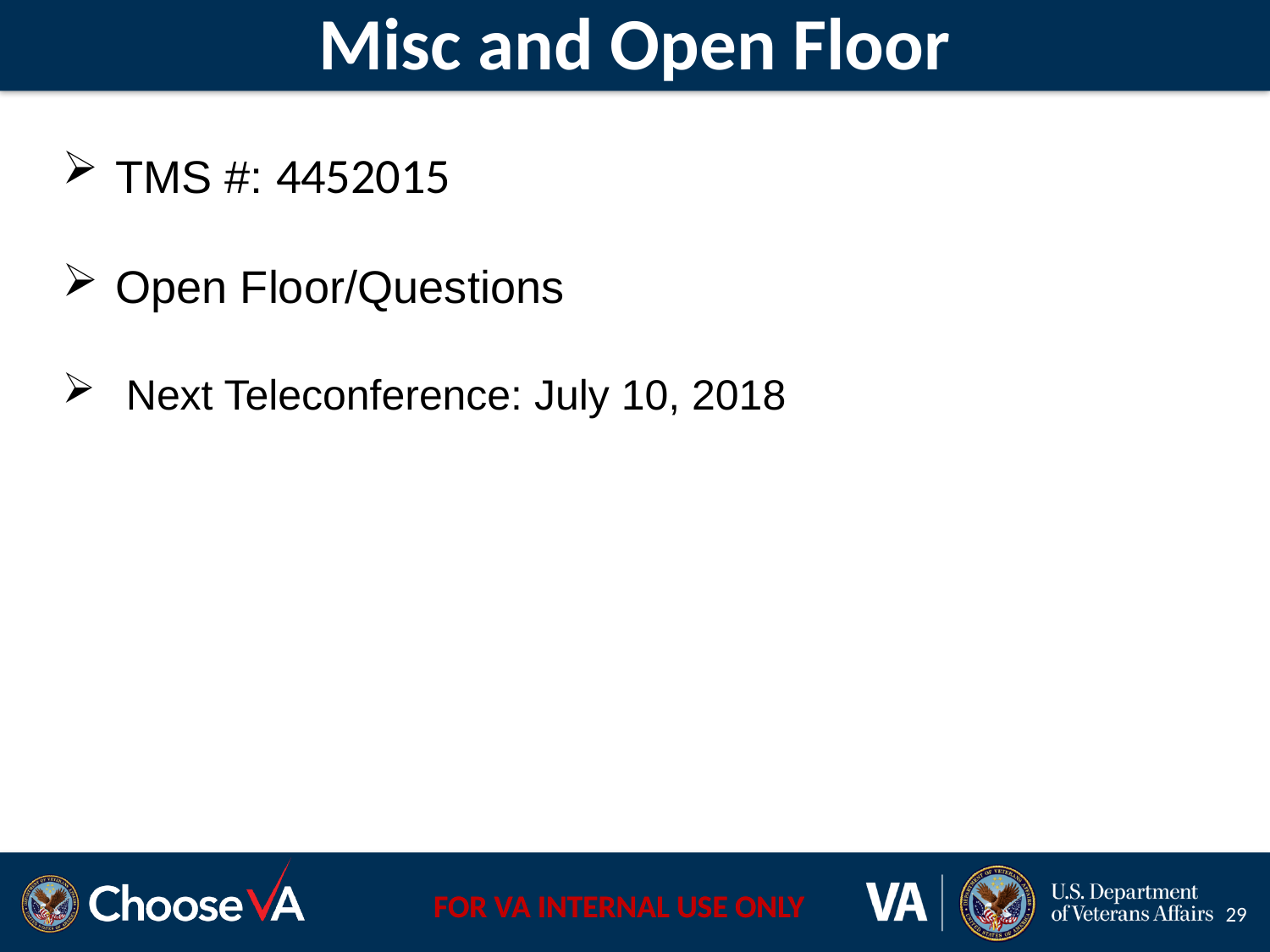

# Misc and Open Floor
 TMS #: 4452015

 Open Floor/Questions

  Next Teleconference: July 10, 2018
29